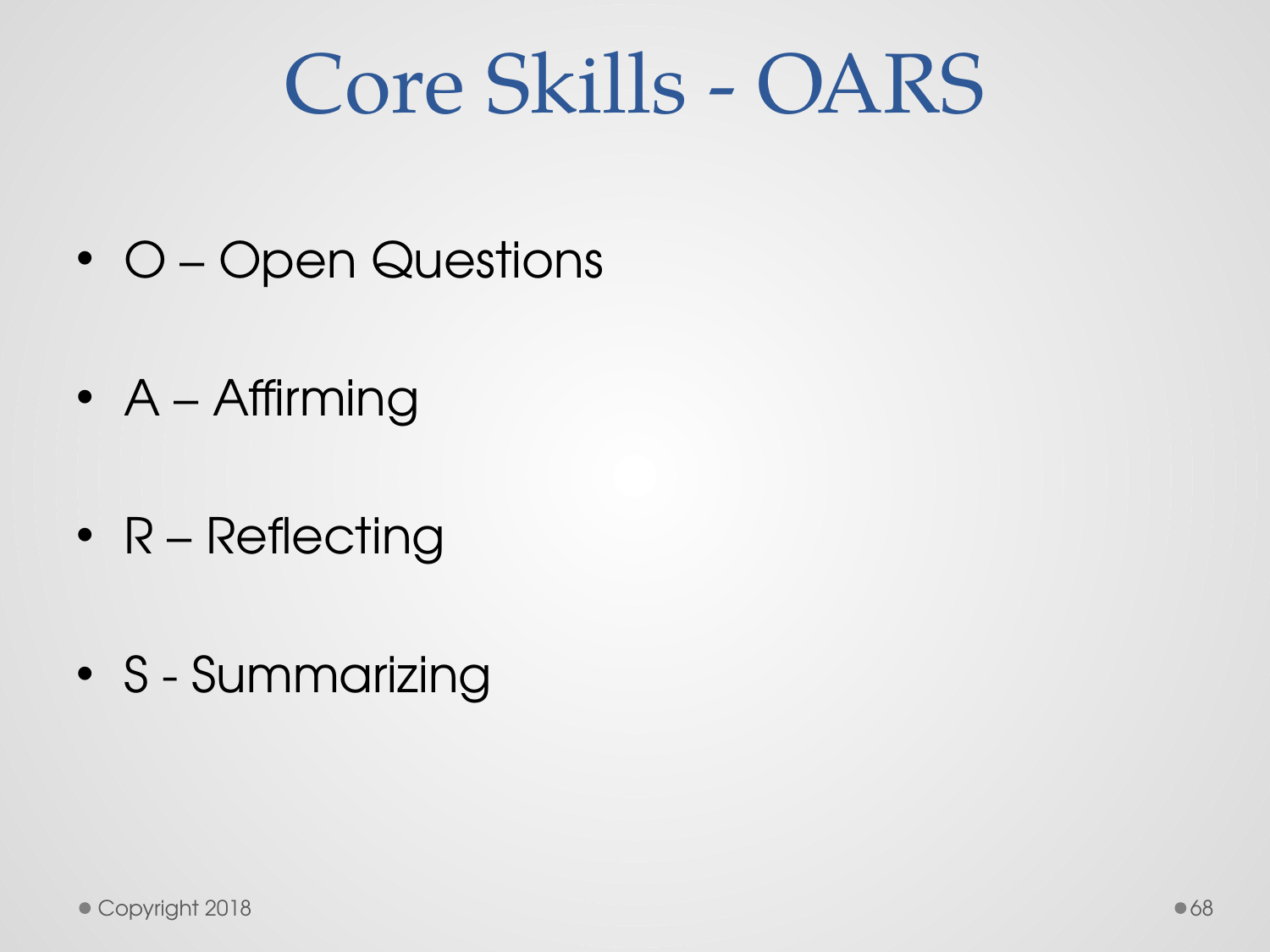

# Core Skills - OARS
O – Open Questions

A – Affirming

R – Reflecting

S - Summarizing
Copyright 2018
68